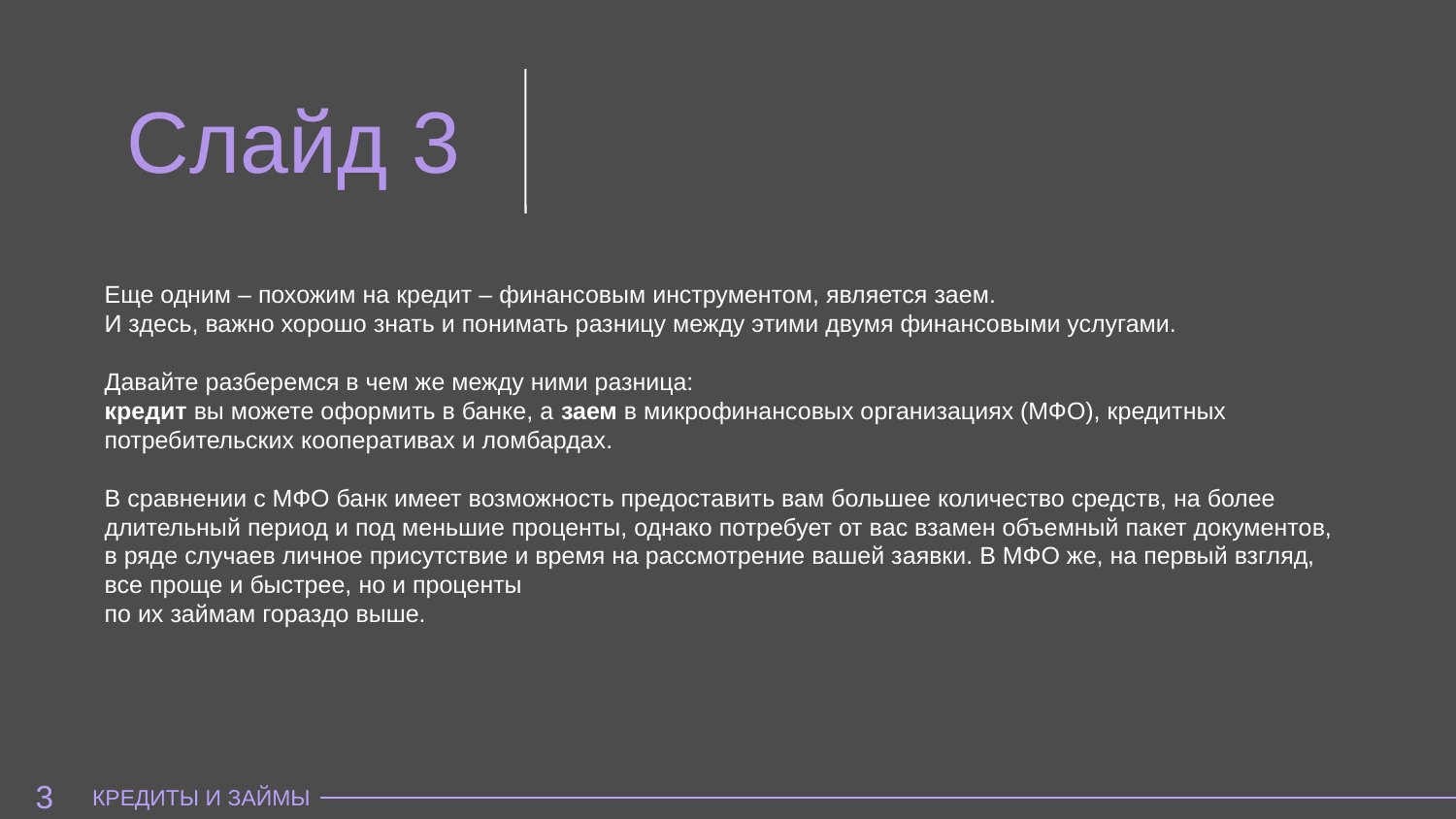

Слайд 3
Еще одним – похожим на кредит – финансовым инструментом, является заем.
И здесь, важно хорошо знать и понимать разницу между этими двумя финансовыми услугами.

Давайте разберемся в чем же между ними разница:
кредит вы можете оформить в банке, а заем в микрофинансовых организациях (МФО), кредитных потребительских кооперативах и ломбардах.

В сравнении с МФО банк имеет возможность предоставить вам большее количество средств, на более длительный период и под меньшие проценты, однако потребует от вас взамен объемный пакет документов, в ряде случаев личное присутствие и время на рассмотрение вашей заявки. В МФО же, на первый взгляд, все проще и быстрее, но и проценты
по их займам гораздо выше.
3
КРЕДИТЫ И ЗАЙМЫ